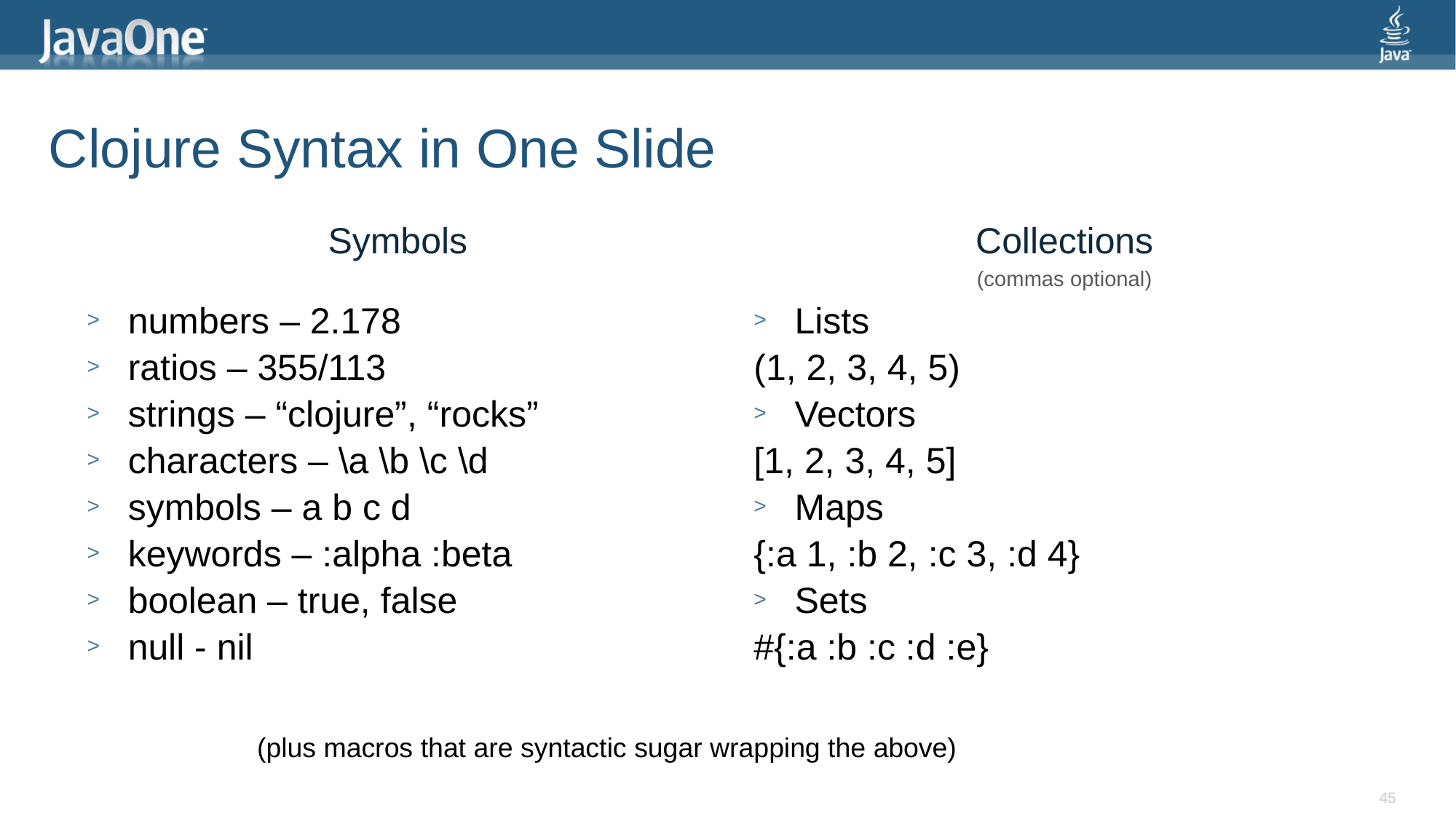

# Clojure Syntax in One Slide
Symbols

Collections
(commas optional)
numbers – 2.178
ratios – 355/113
strings – “clojure”, “rocks”
characters – \a \b \c \d
symbols – a b c d
keywords – :alpha :beta
boolean – true, false
null - nil
Lists
(1, 2, 3, 4, 5)
Vectors
[1, 2, 3, 4, 5]
Maps
{:a 1, :b 2, :c 3, :d 4}
Sets
#{:a :b :c :d :e}
(plus macros that are syntactic sugar wrapping the above)
45